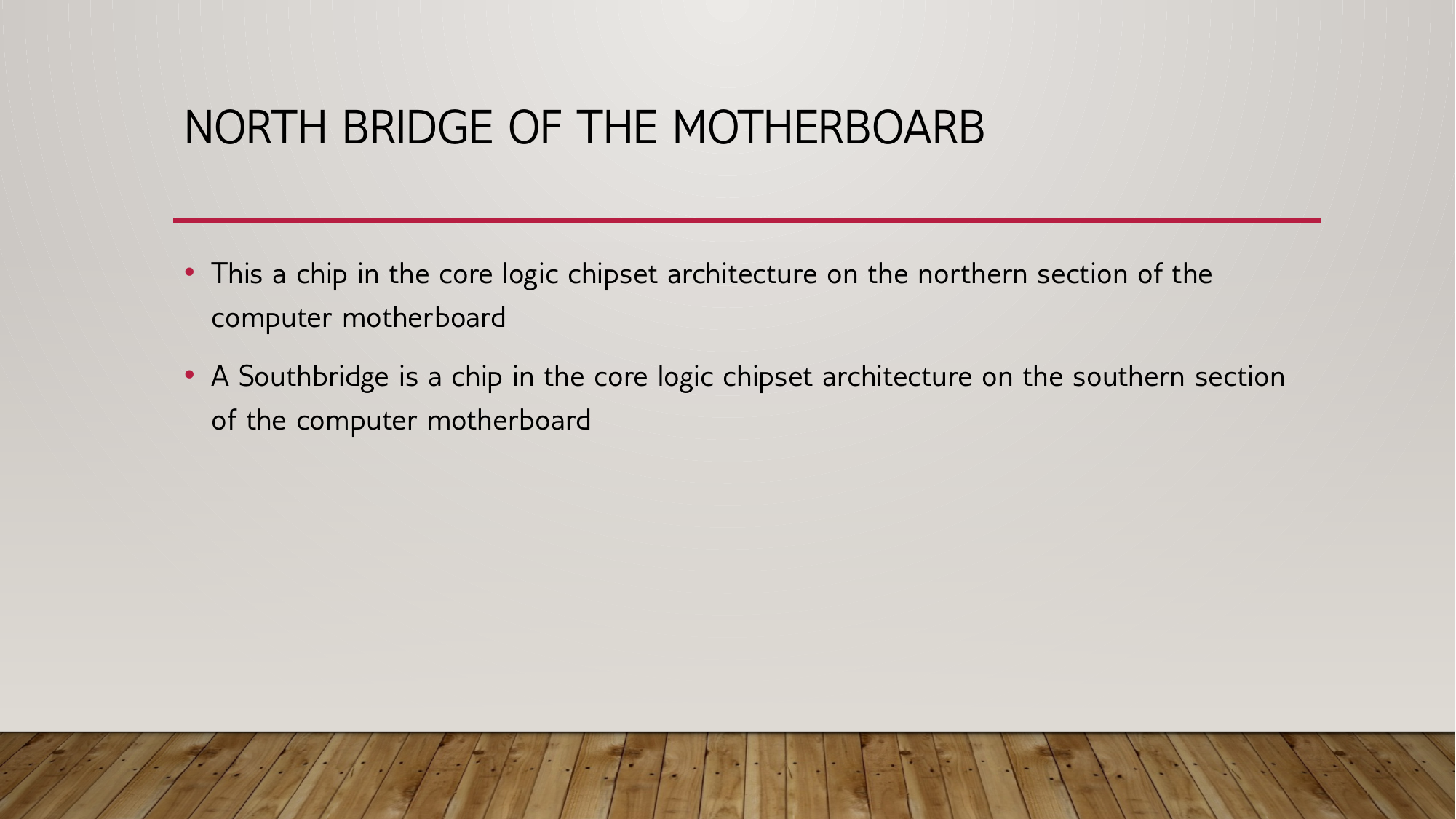

# NORTH BRIDGE OF THE MOTHERBOARB
This a chip in the core logic chipset architecture on the northern section of the computer motherboard
A Southbridge is a chip in the core logic chipset architecture on the southern section of the computer motherboard